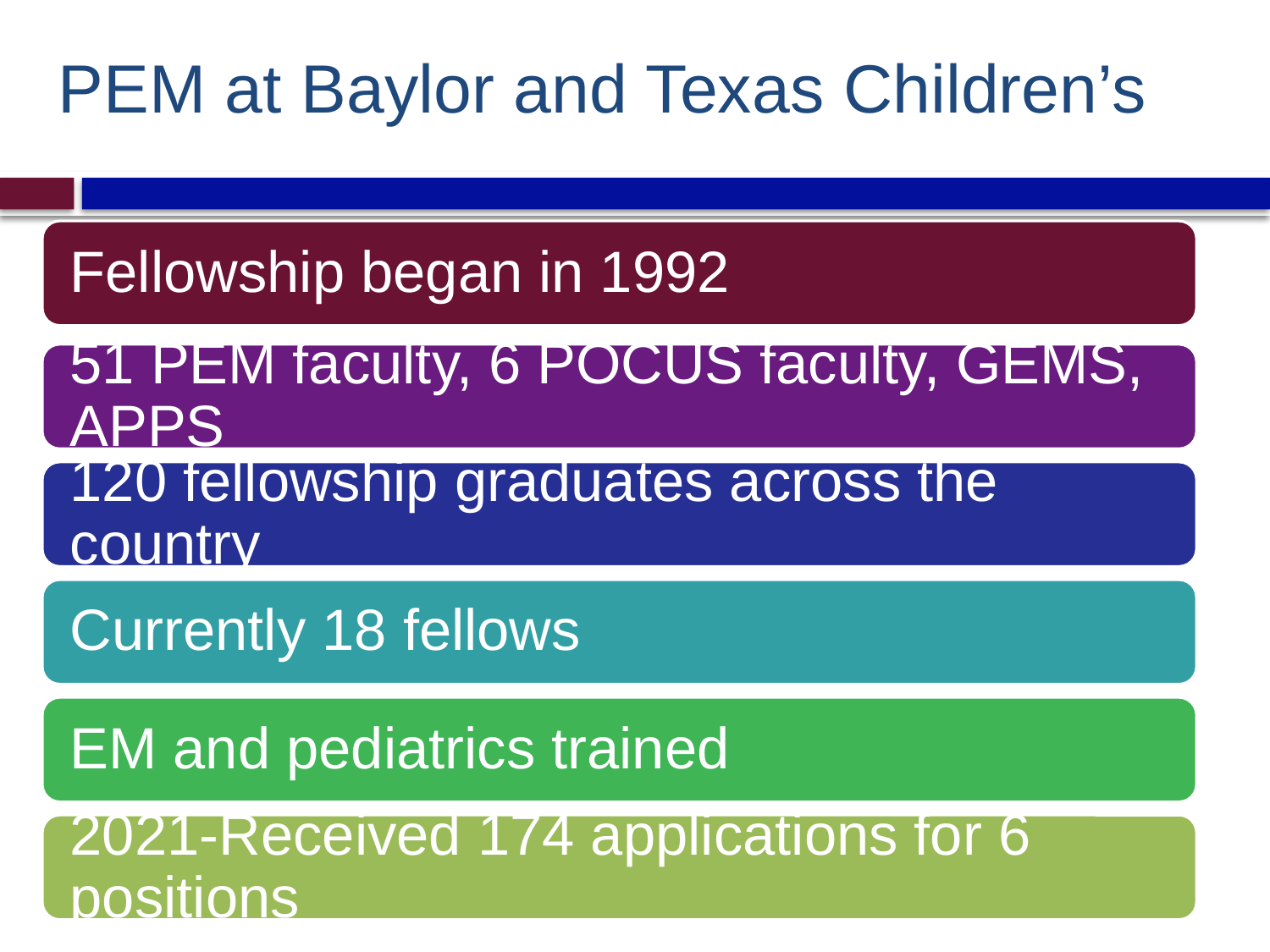

# PEM at Baylor and Texas Children’s
Fellowship began in 1992
51 PEM faculty, 6 POCUS faculty, GEMS, APPS
120 fellowship graduates across the country
Currently 18 fellows
EM and pediatrics trained
2021-Received 174 applications for 6 positions